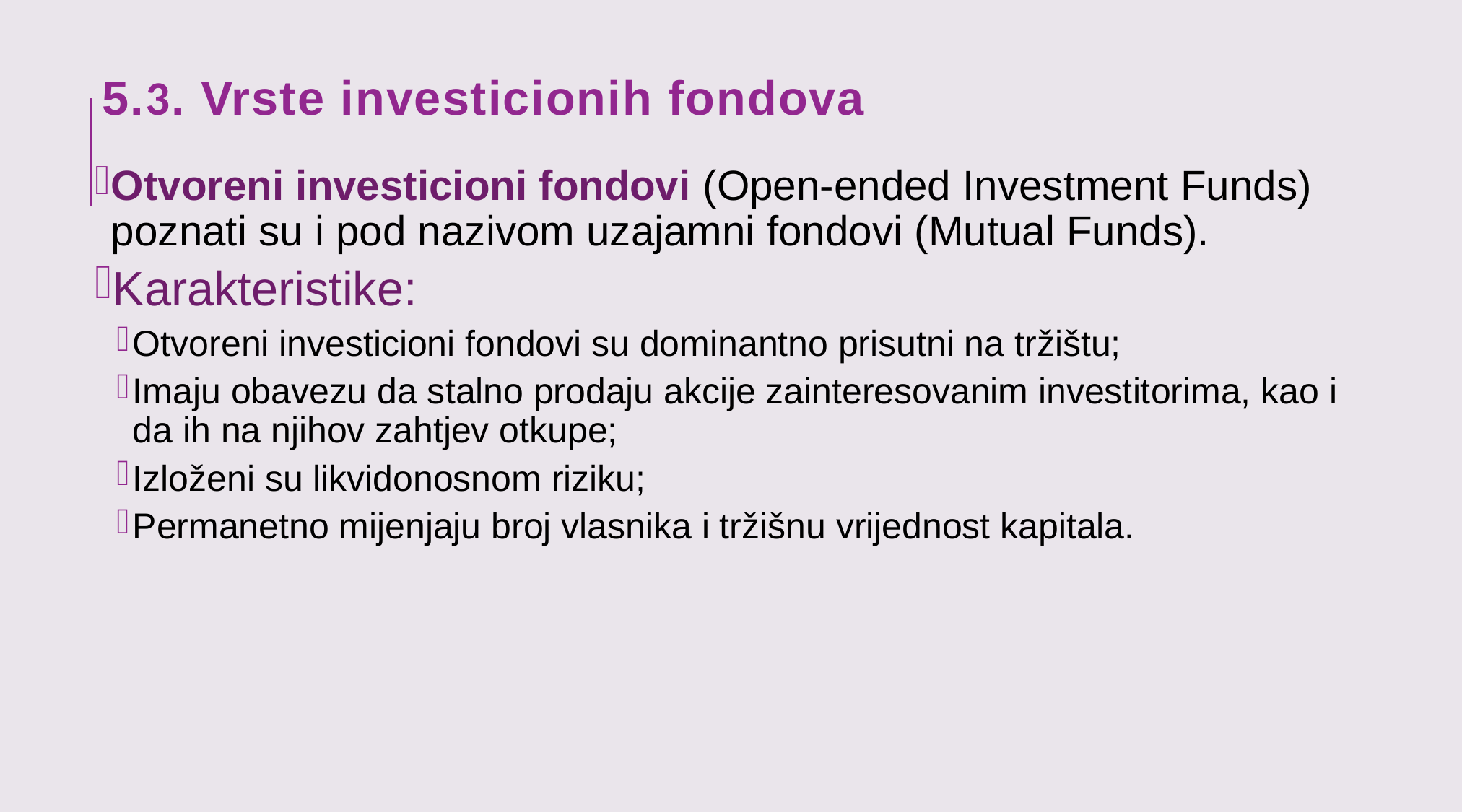

# 5.3. Vrste investicionih fondova
Otvoreni investicioni fondovi (Open-ended Investment Funds) poznati su i pod nazivom uzajamni fondovi (Mutual Funds).
Karakteristike:
Otvoreni investicioni fondovi su dominantno prisutni na tržištu;
Imaju obavezu da stalno prodaju akcije zainteresovanim investitorima, kao i da ih na njihov zahtjev otkupe;
Izloženi su likvidonosnom riziku;
Permanetno mijenjaju broj vlasnika i tržišnu vrijednost kapitala.